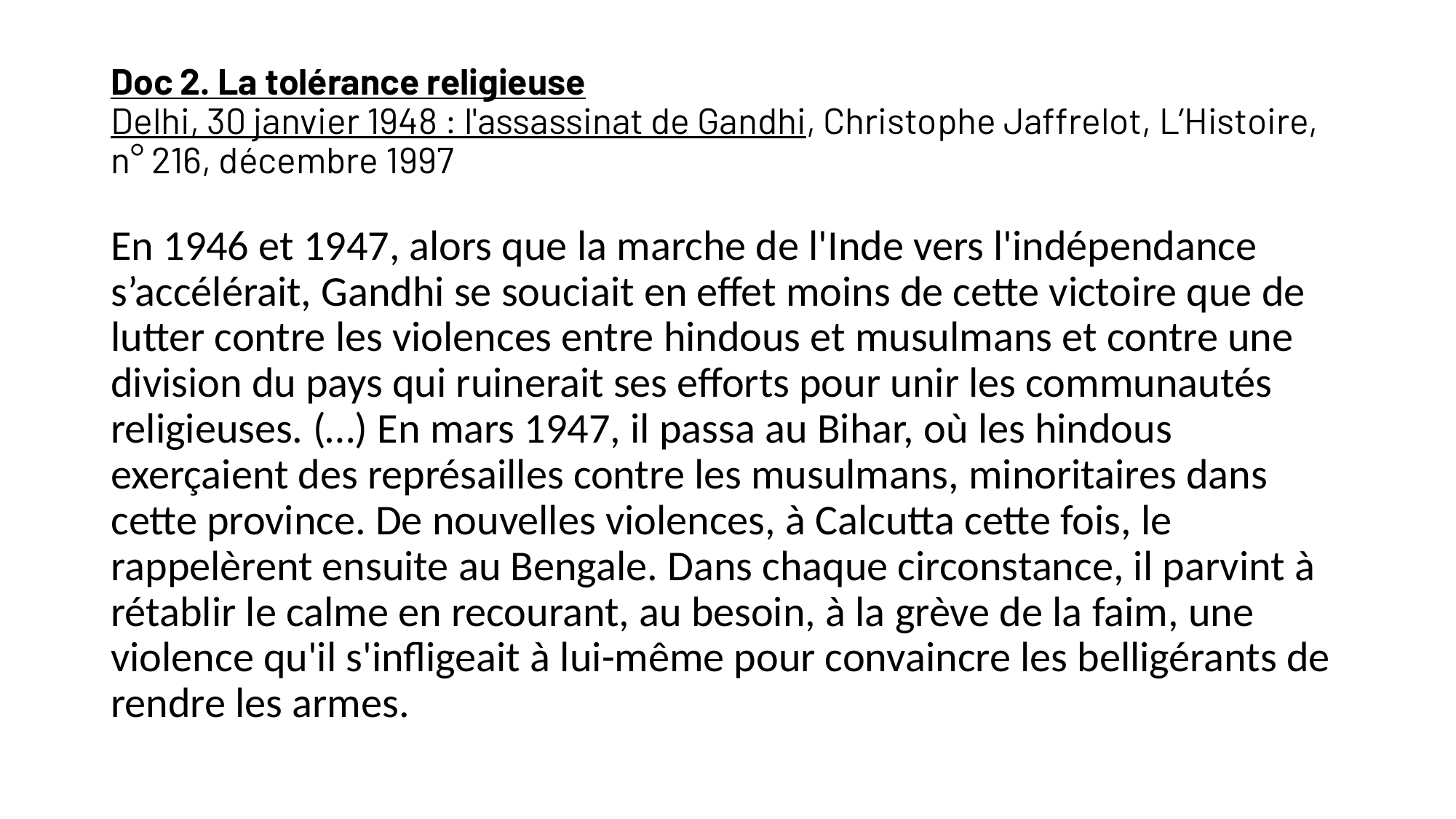

# Doc 2. La tolérance religieuse Delhi, 30 janvier 1948 : l'assassinat de Gandhi, Christophe Jaffrelot, L’Histoire, n° 216, décembre 1997
En 1946 et 1947, alors que la marche de l'Inde vers l'indépendance s’accélérait, Gandhi se souciait en effet moins de cette victoire que de lutter contre les violences entre hindous et musulmans et contre une division du pays qui ruinerait ses efforts pour unir les communautés religieuses. (…) En mars 1947, il passa au Bihar, où les hindous exerçaient des représailles contre les musulmans, minoritaires dans cette province. De nouvelles violences, à Calcutta cette fois, le rappelèrent ensuite au Bengale. Dans chaque circonstance, il parvint à rétablir le calme en recourant, au besoin, à la grève de la faim, une violence qu'il s'infligeait à lui-même pour convaincre les belligérants de rendre les armes.